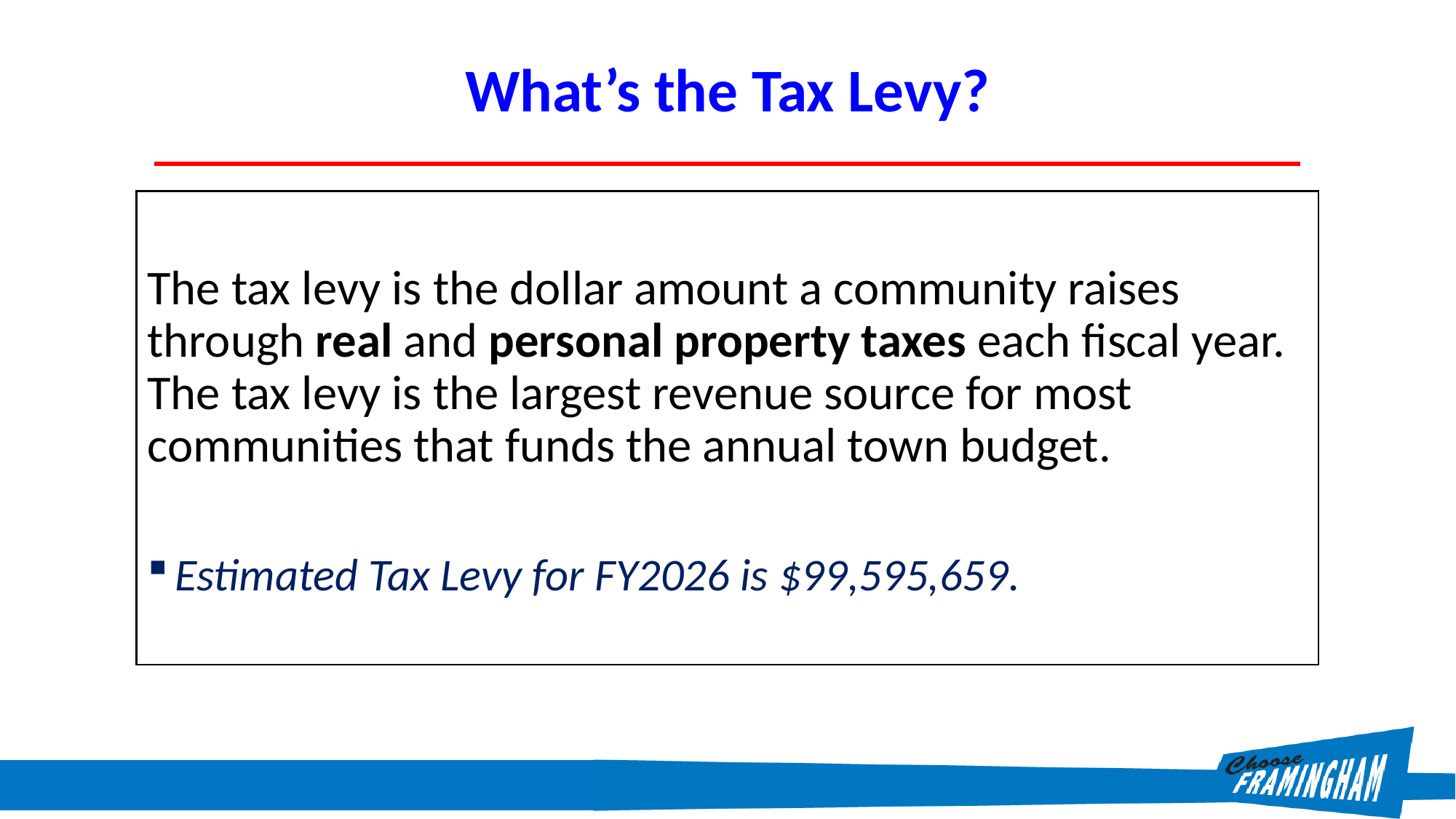

# What’s the Tax Levy?

The tax levy is the dollar amount a community raises through real and personal property taxes each fiscal year. The tax levy is the largest revenue source for most communities that funds the annual town budget.

Estimated Tax Levy for FY2026 is $99,595,659.
7